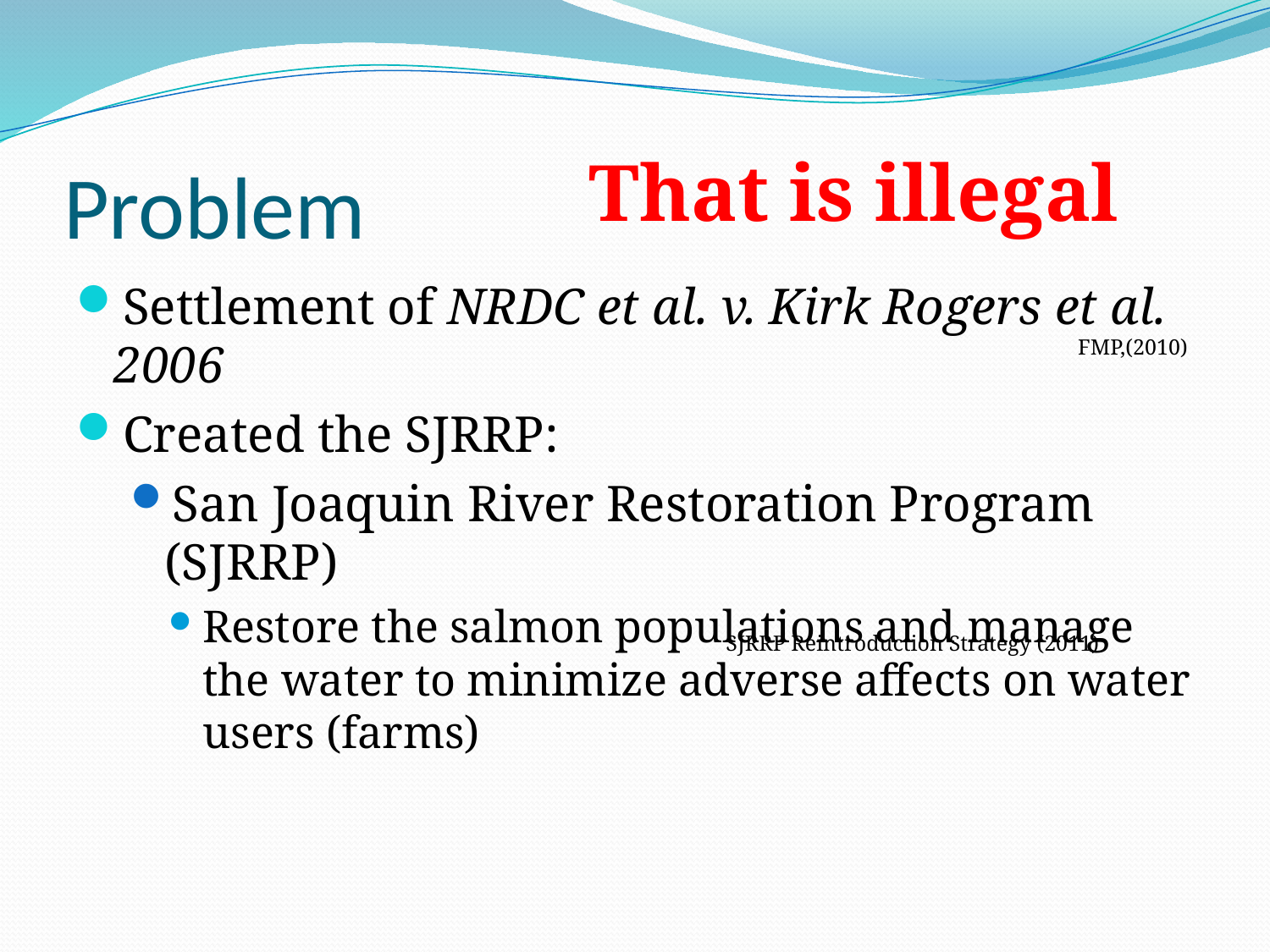

# Problem
That is illegal
Settlement of NRDC et al. v. Kirk Rogers et al. 2006
Created the SJRRP:
San Joaquin River Restoration Program (SJRRP)
Restore the salmon populations and manage the water to minimize adverse affects on water users (farms)

FMP,(2010)
SJRRP Reintroduction Strategy (2011)